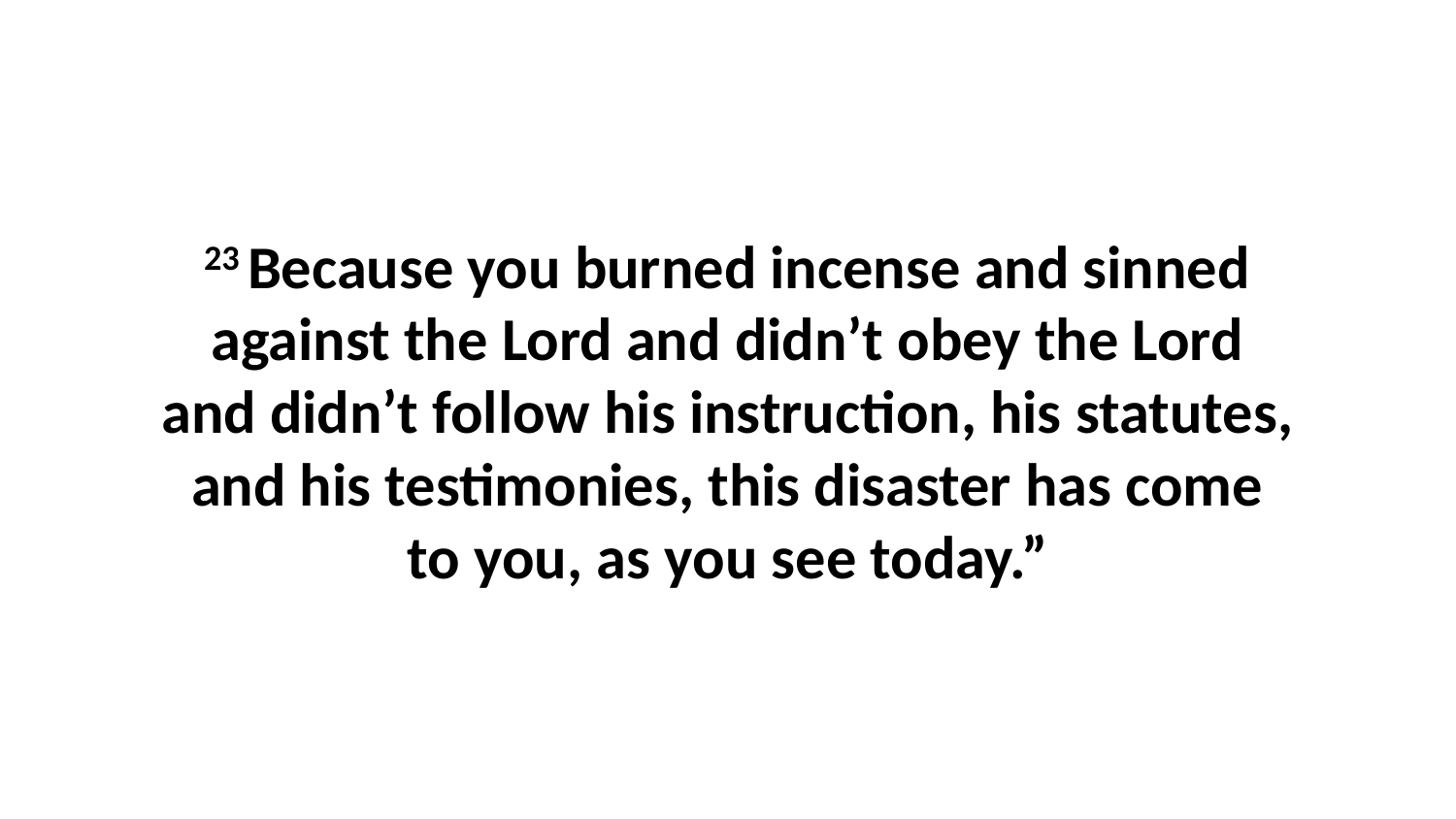

23 Because you burned incense and sinned against the Lord and didn’t obey the Lord and didn’t follow his instruction, his statutes, and his testimonies, this disaster has come to you, as you see today.”